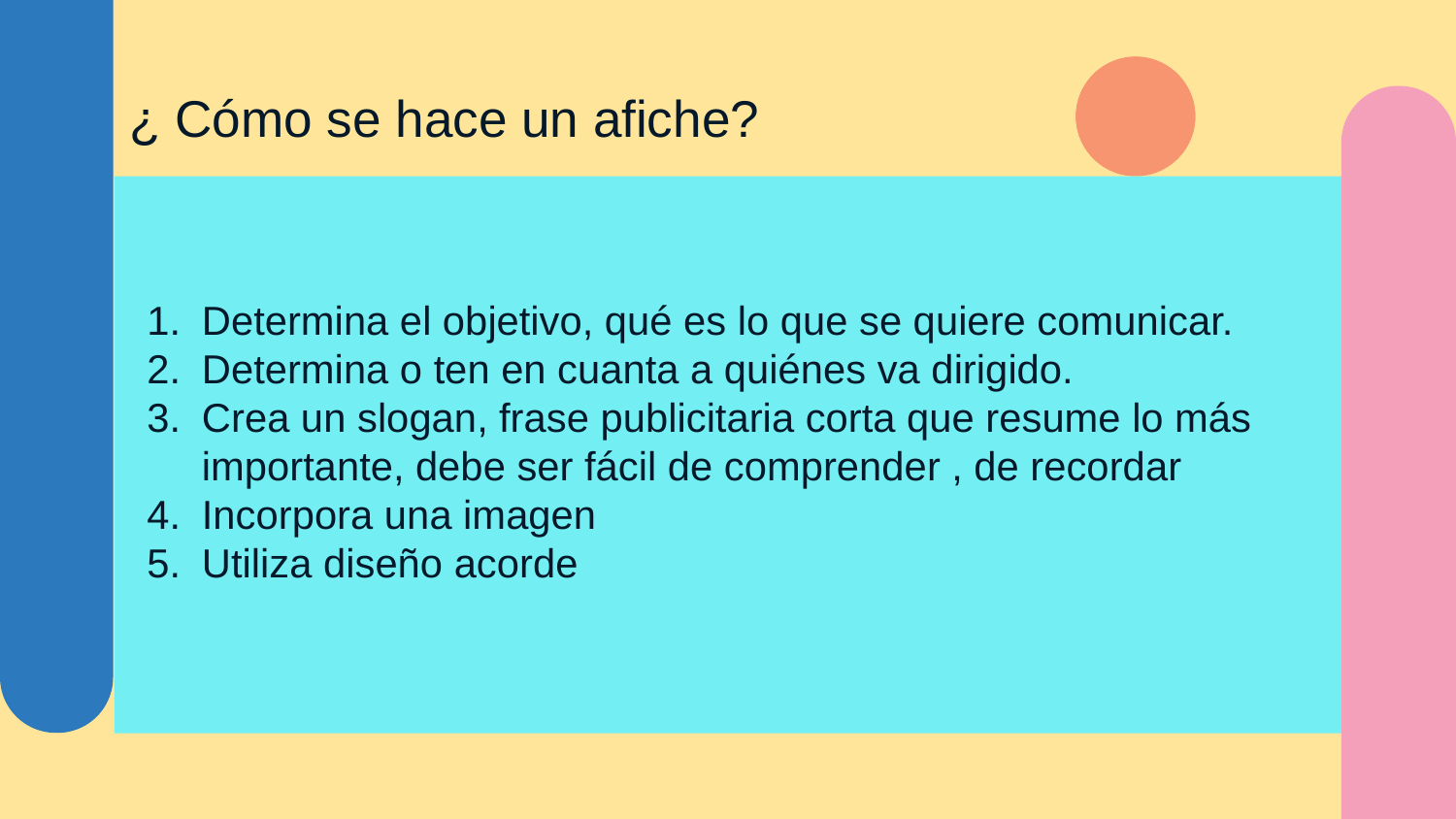

# ¿ Cómo se hace un afiche?
Determina el objetivo, qué es lo que se quiere comunicar.
Determina o ten en cuanta a quiénes va dirigido.
Crea un slogan, frase publicitaria corta que resume lo más importante, debe ser fácil de comprender , de recordar
Incorpora una imagen
Utiliza diseño acorde